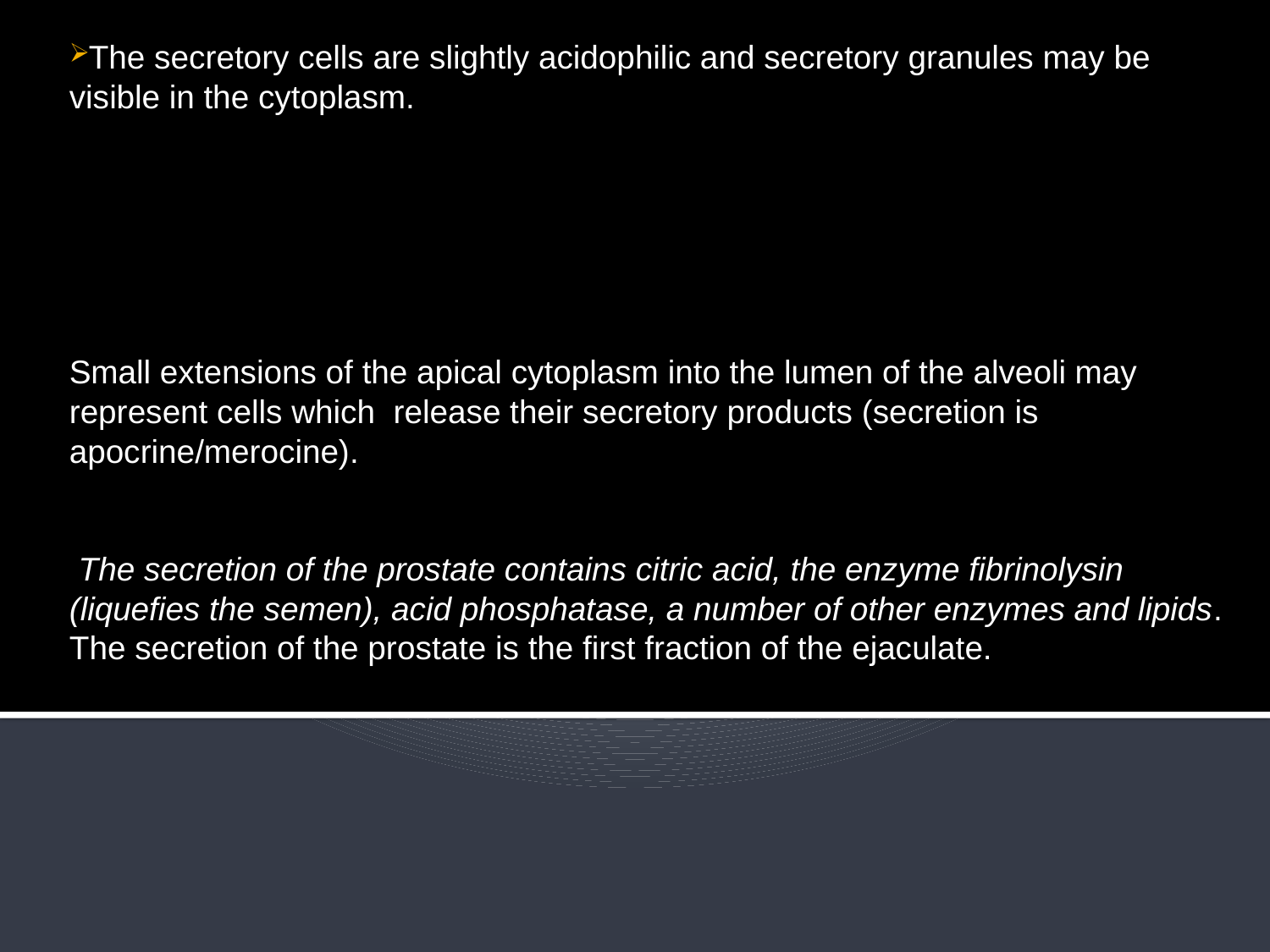

The secretory cells are slightly acidophilic and secretory granules may be visible in the cytoplasm.

Small extensions of the apical cytoplasm into the lumen of the alveoli may represent cells which  release their secretory products (secretion is apocrine/merocine).

 The secretion of the prostate contains citric acid, the enzyme fibrinolysin (liquefies the semen), acid phosphatase, a number of other enzymes and lipids. The secretion of the prostate is the first fraction of the ejaculate.